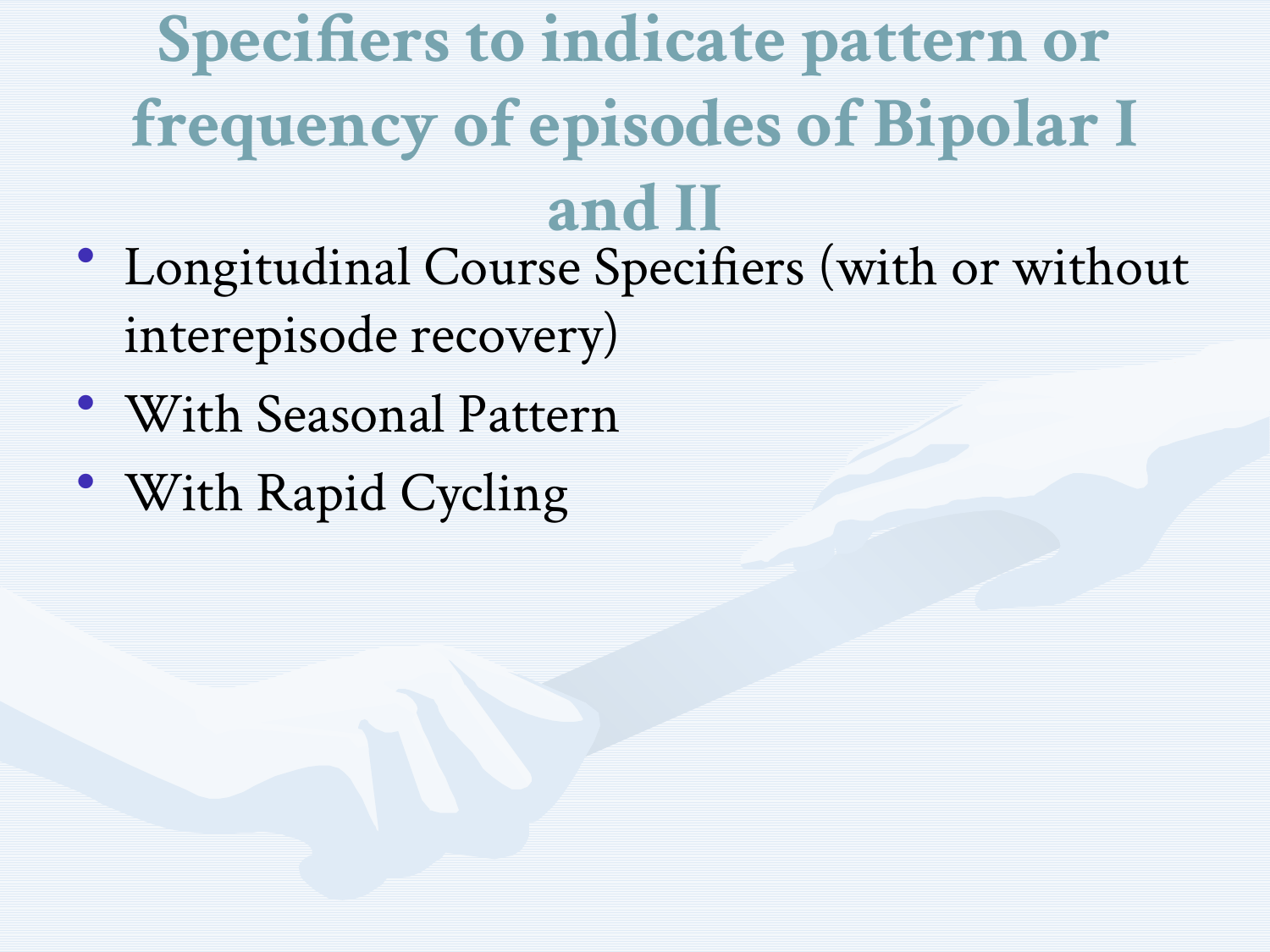

# Specifiers to indicate pattern or frequency of episodes of Bipolar I and II
Longitudinal Course Specifiers (with or without interepisode recovery)
With Seasonal Pattern
With Rapid Cycling